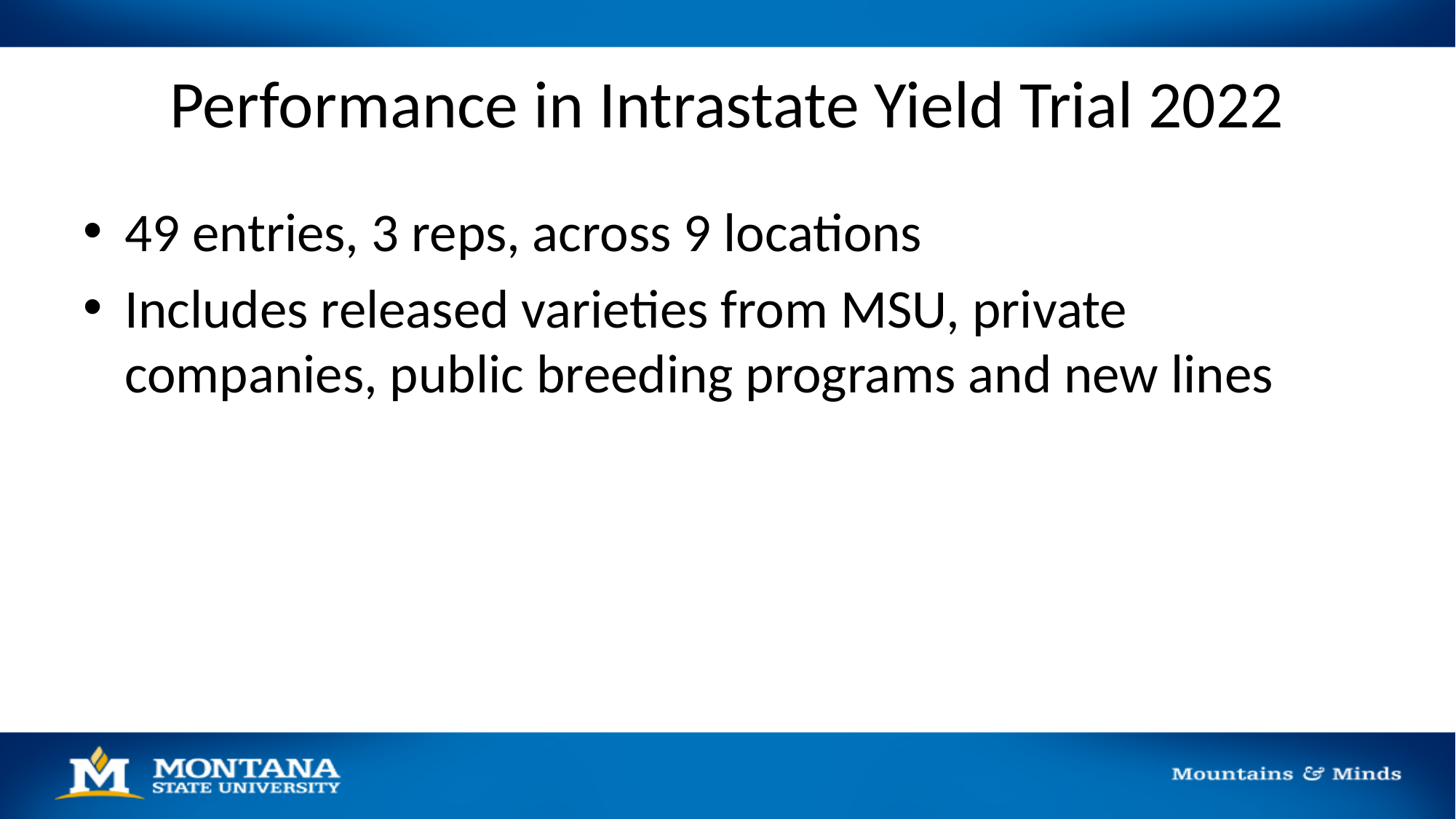

# Performance in Intrastate Yield Trial 2022
49 entries, 3 reps, across 9 locations
Includes released varieties from MSU, private companies, public breeding programs and new lines